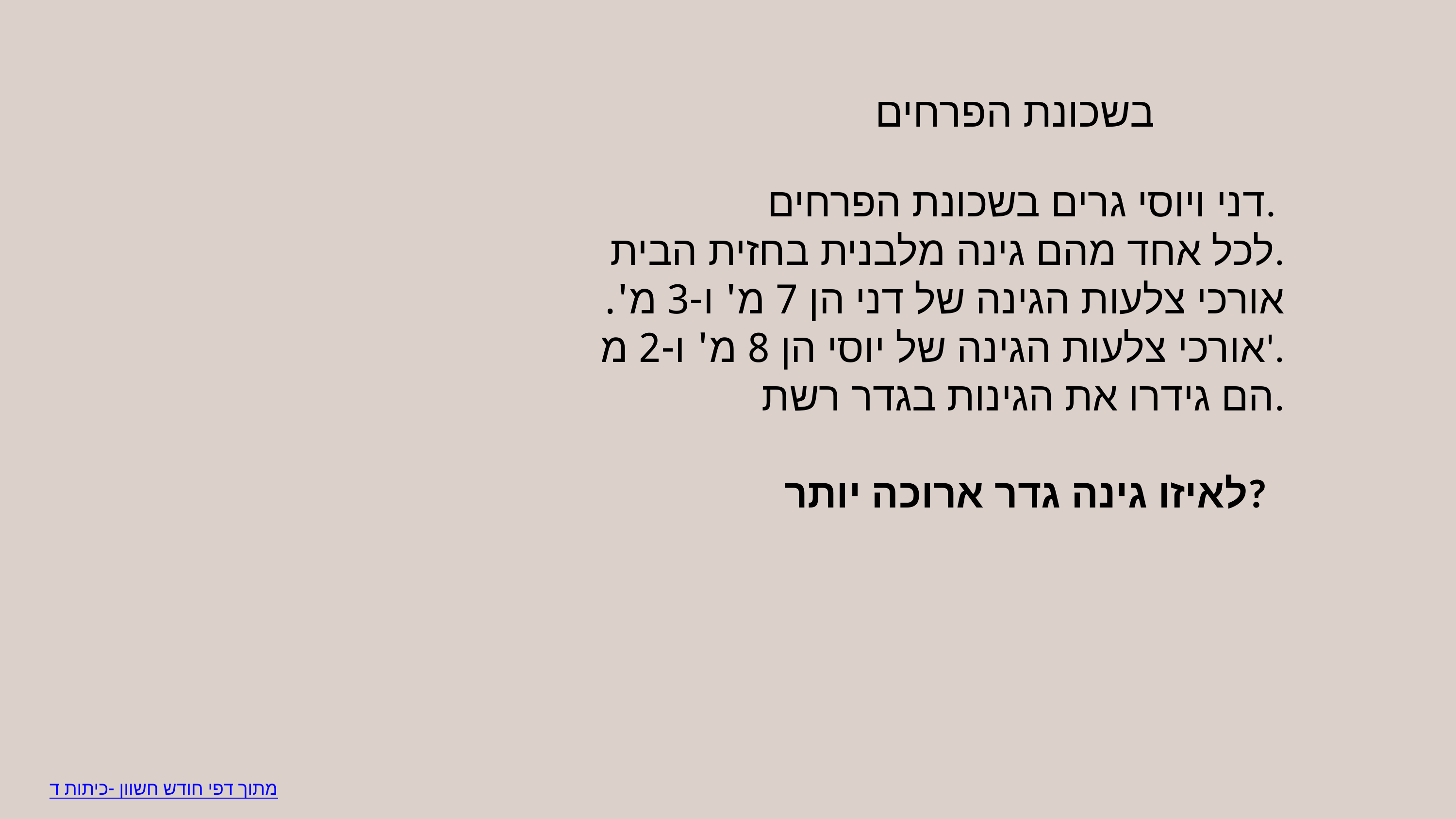

בשכונת הפרחים
דני ויוסי גרים בשכונת הפרחים.
לכל אחד מהם גינה מלבנית בחזית הבית.
אורכי צלעות הגינה של דני הן 7 מ' ו-3 מ'.
אורכי צלעות הגינה של יוסי הן 8 מ' ו-2 מ'.
הם גידרו את הגינות בגדר רשת.

לאיזו גינה גדר ארוכה יותר?

מתוך דפי חודש חשוון -כיתות ד